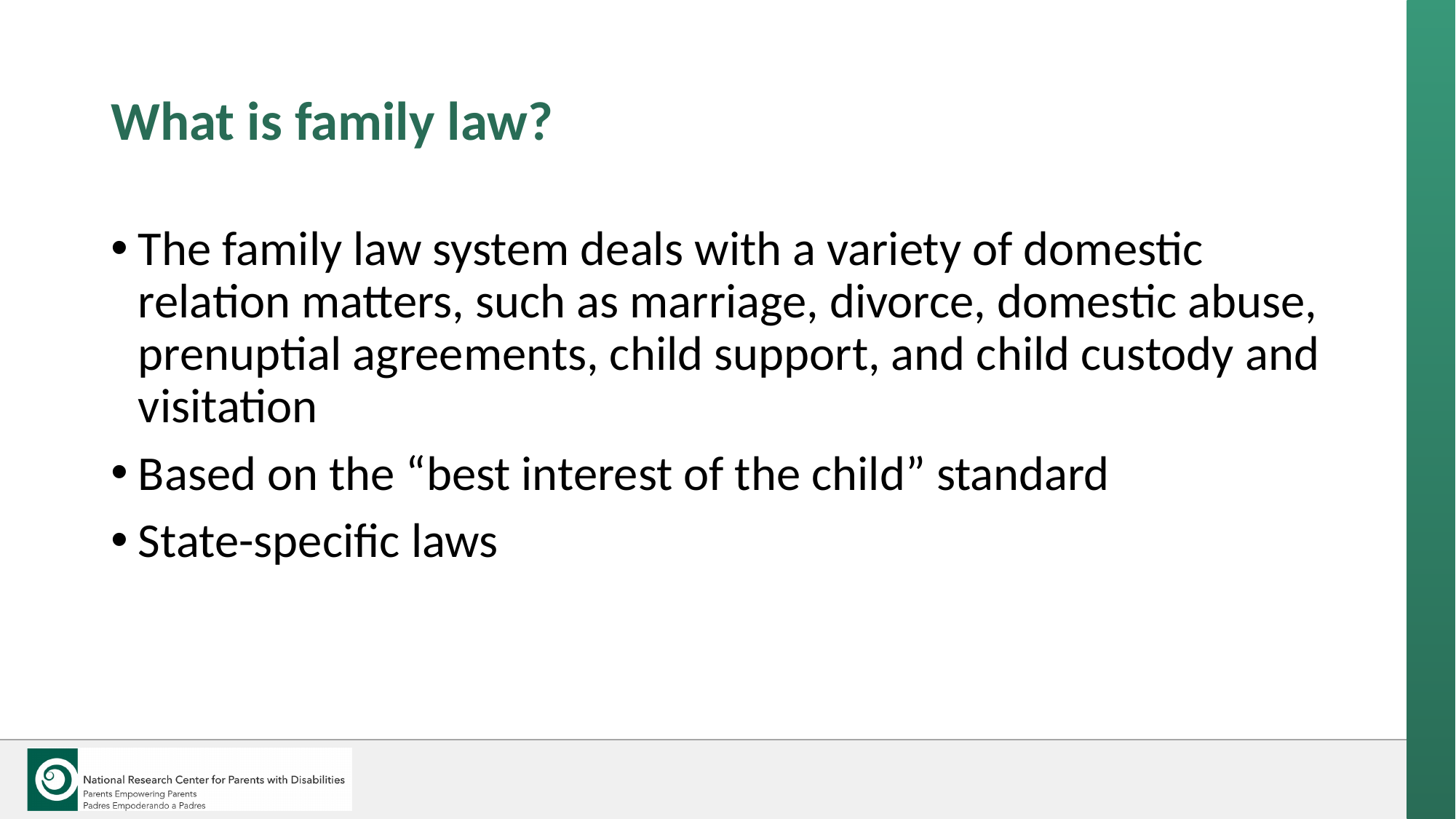

# What is family law?
The family law system deals with a variety of domestic relation matters, such as marriage, divorce, domestic abuse, prenuptial agreements, child support, and child custody and visitation
Based on the “best interest of the child” standard
State-specific laws